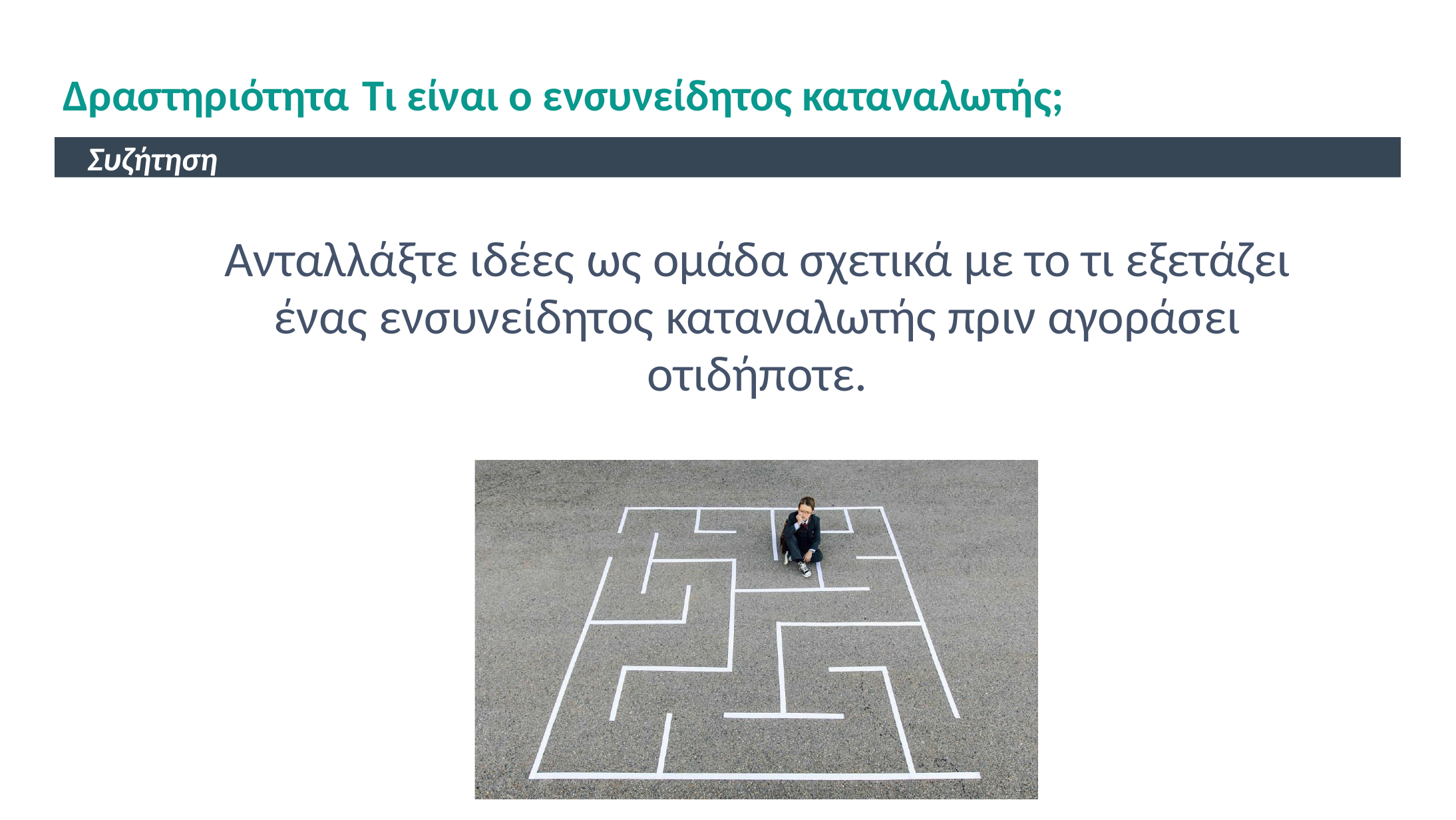

Δραστηριότητα	Τι είναι ο ενσυνείδητος καταναλωτής;
Συζήτηση
Ανταλλάξτε ιδέες ως ομάδα σχετικά με το τι εξετάζει ένας ενσυνείδητος καταναλωτής πριν αγοράσει οτιδήποτε.